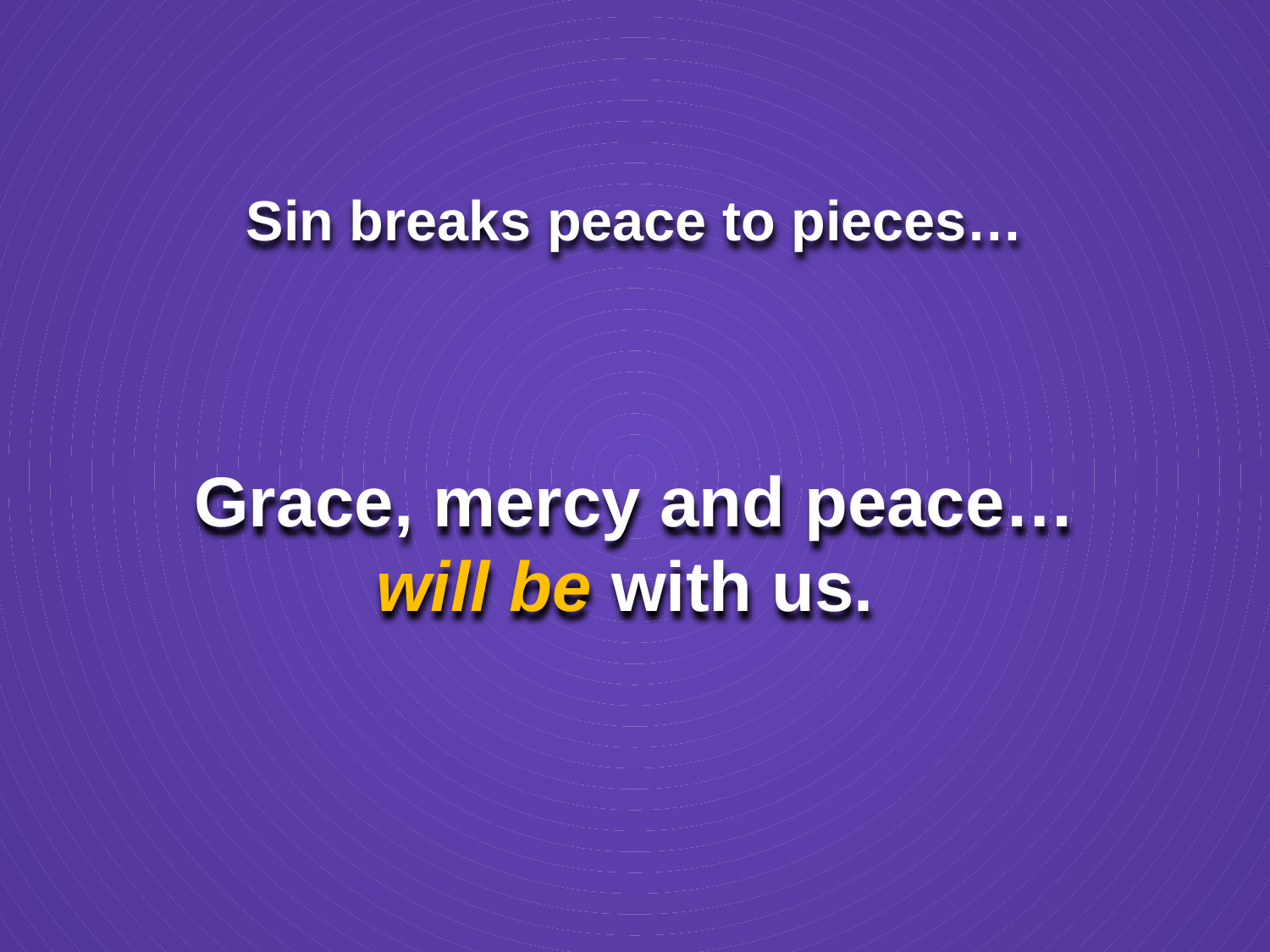

Sin breaks peace to pieces…

Grace, mercy and peace…
will be with us.